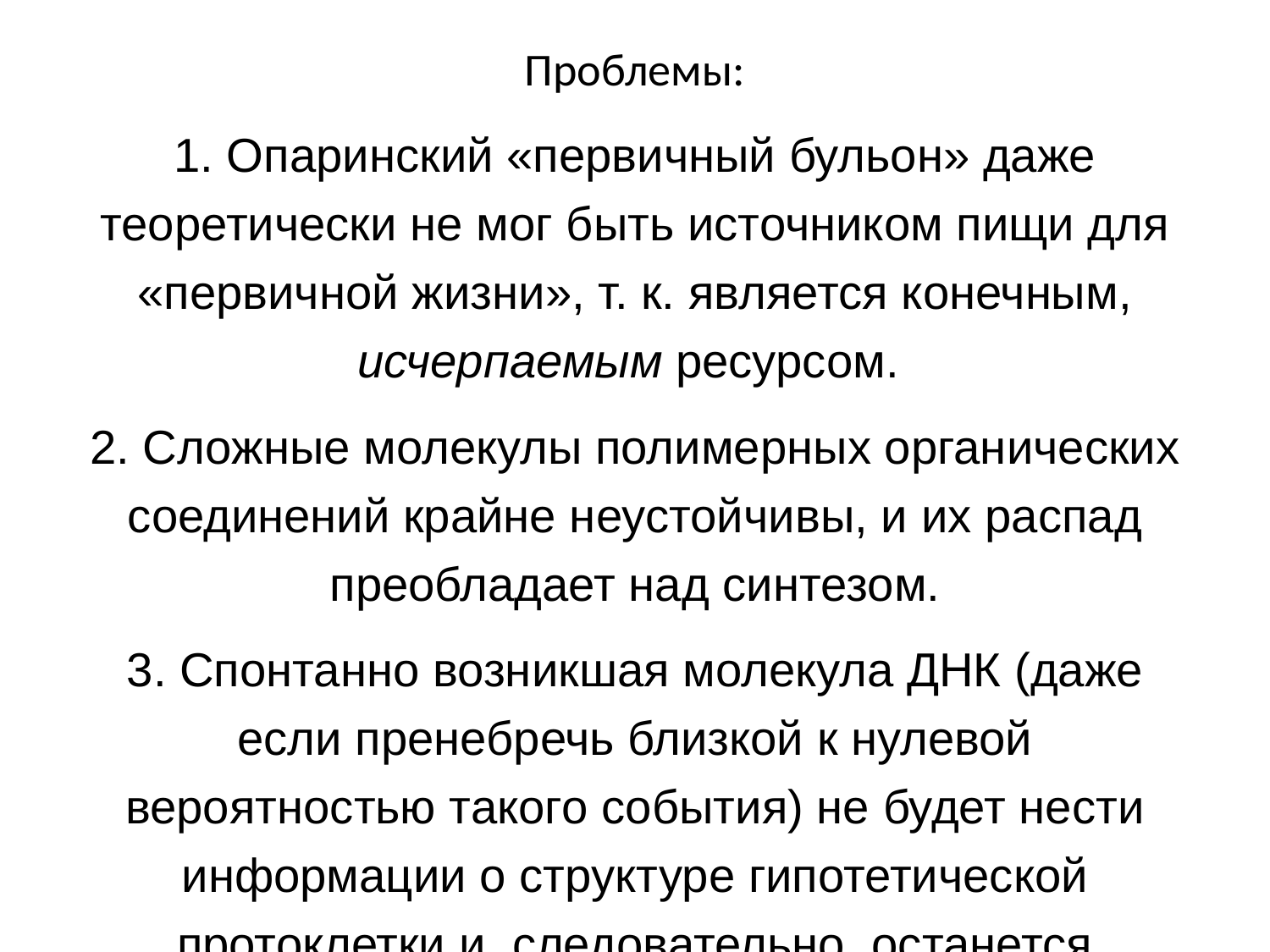

Проблемы:
1. Опаринский «первичный бульон» даже теоретически не мог быть источником пищи для «первичной жизни», т. к. является конечным, исчерпаемым ресурсом.
2. Сложные молекулы полимерных органических соединений крайне неустойчивы, и их распад преобладает над синтезом.
3. Спонтанно возникшая молекула ДНК (даже если пренебречь близкой к нулевой вероятностью такого события) не будет нести информации о структуре гипотетической протоклетки и, следовательно, останется совершенно бесполезной с точки зрения биохимической эволюции структурой.